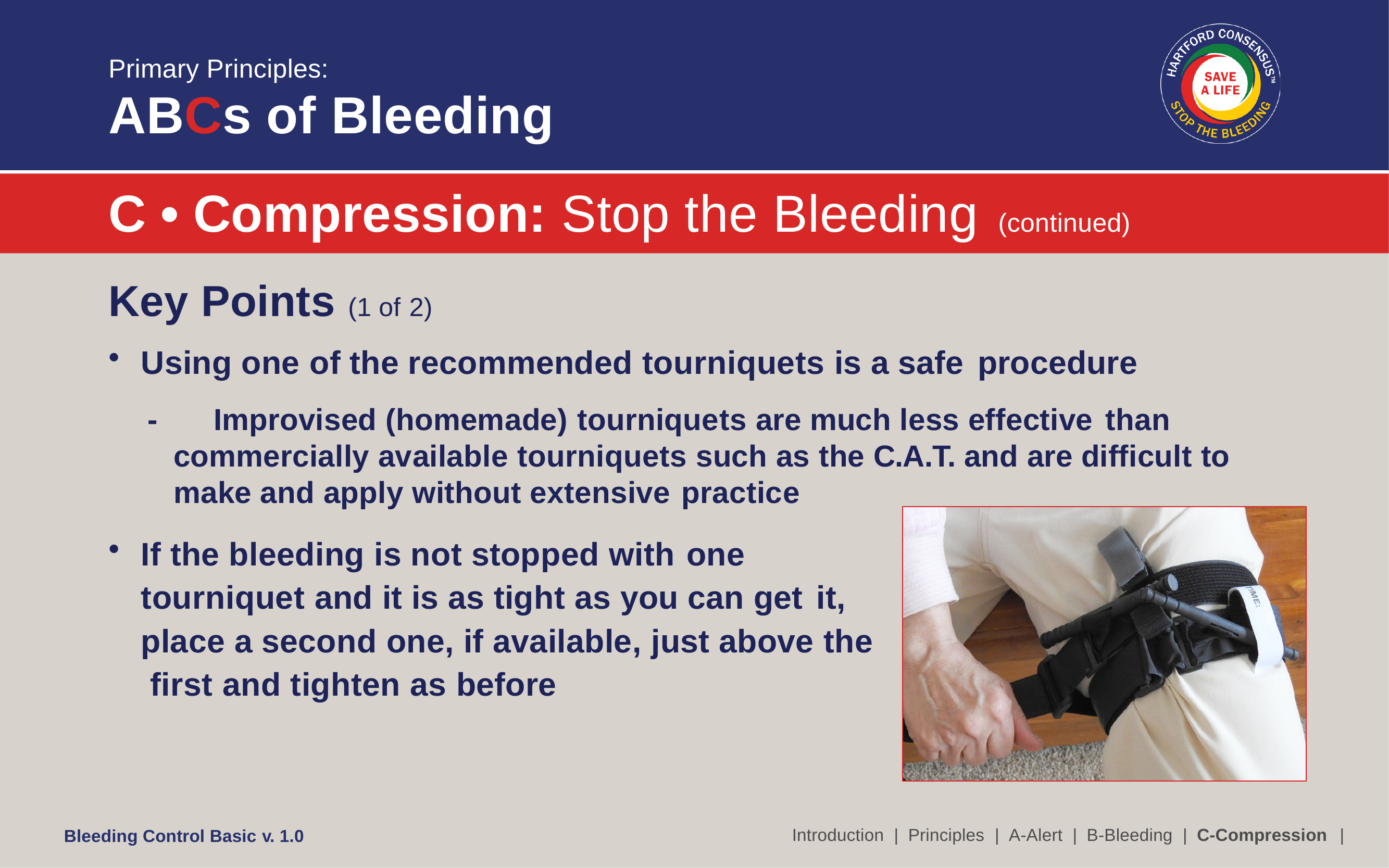

Primary Principles:
# ABCs of Bleeding

C • Compression: Stop the Bleeding (continued)
Key Points (1 of 2)
Using one of the recommended tourniquets is a safe procedure
-	Improvised (homemade) tourniquets are much less effective than
commercially available tourniquets such as the C.A.T. and are difficult to  make and apply without extensive practice
If the bleeding is not stopped with one
tourniquet and it is as tight as you can get it,
place a second one, if available, just above the  first and tighten as before

Introduction  |  Principles  |  A-Alert  |  B-Bleeding  |  C-Compression  |
Bleeding Control Basic v. 1.0